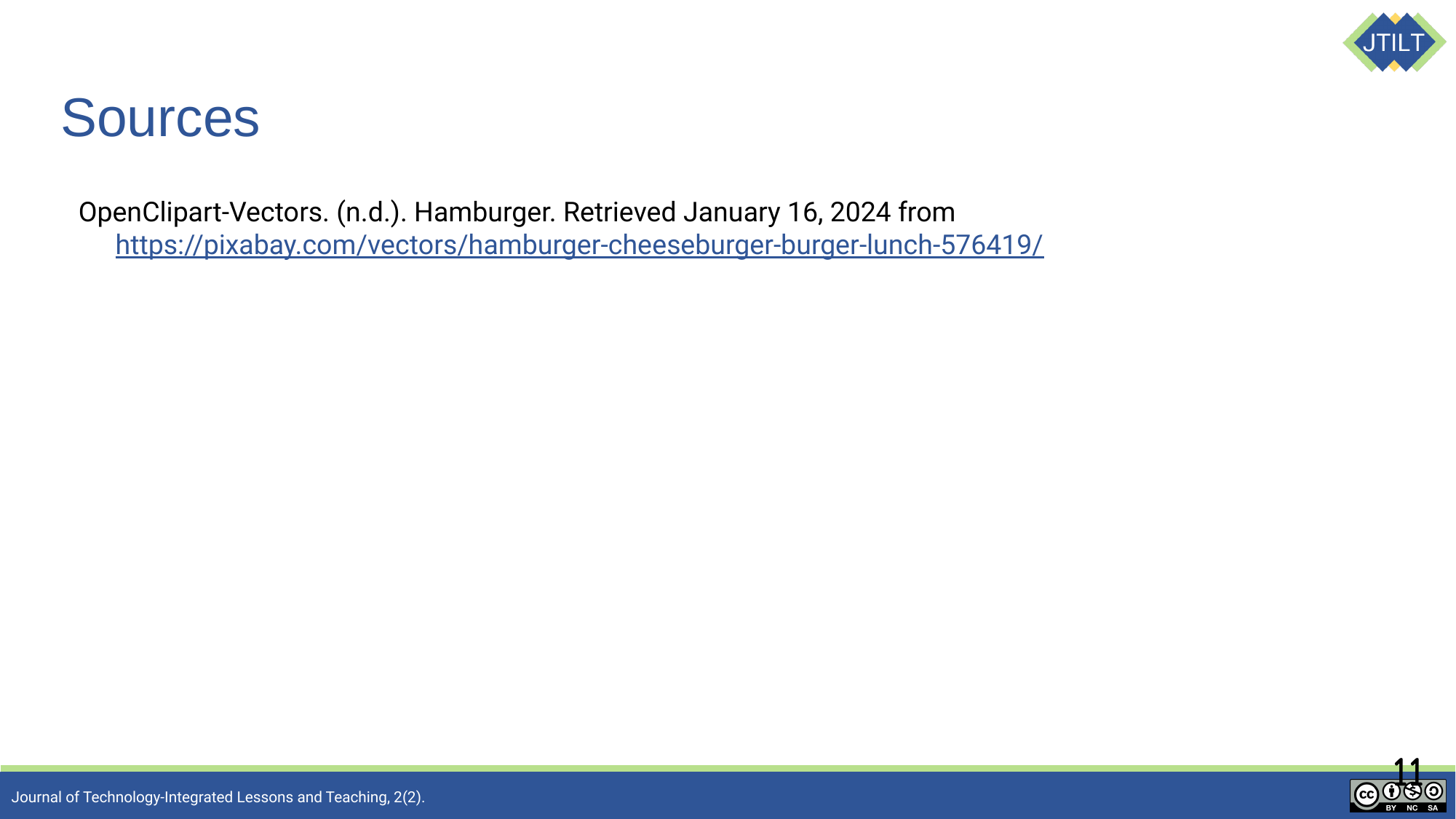

# Sources
OpenClipart-Vectors. (n.d.). Hamburger. Retrieved January 16, 2024 from https://pixabay.com/vectors/hamburger-cheeseburger-burger-lunch-576419/

11